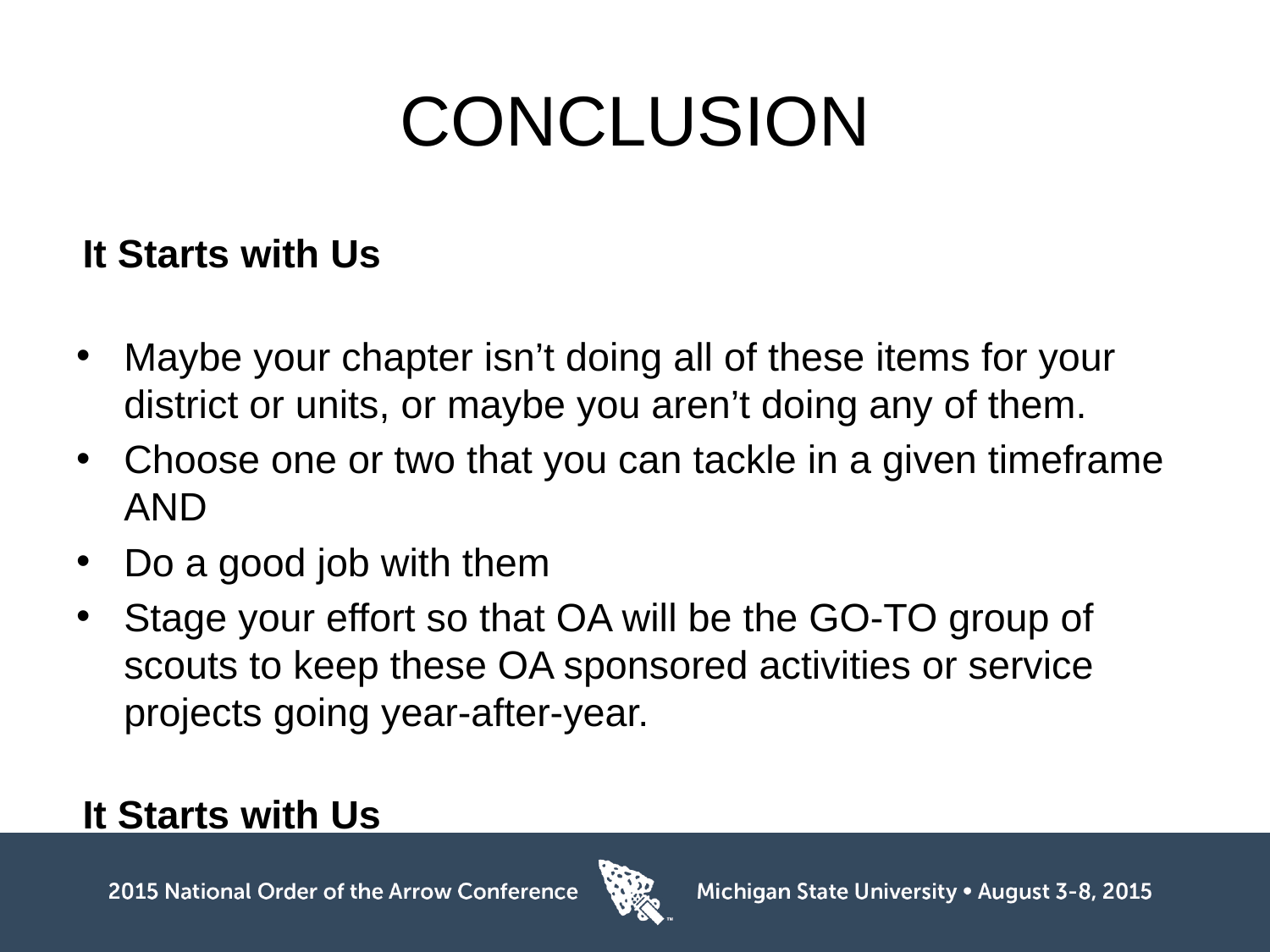

# CONCLUSION
It Starts with Us
Maybe your chapter isn’t doing all of these items for your district or units, or maybe you aren’t doing any of them.
Choose one or two that you can tackle in a given timeframe
AND
Do a good job with them
Stage your effort so that OA will be the GO-TO group of scouts to keep these OA sponsored activities or service projects going year-after-year.
It Starts with Us